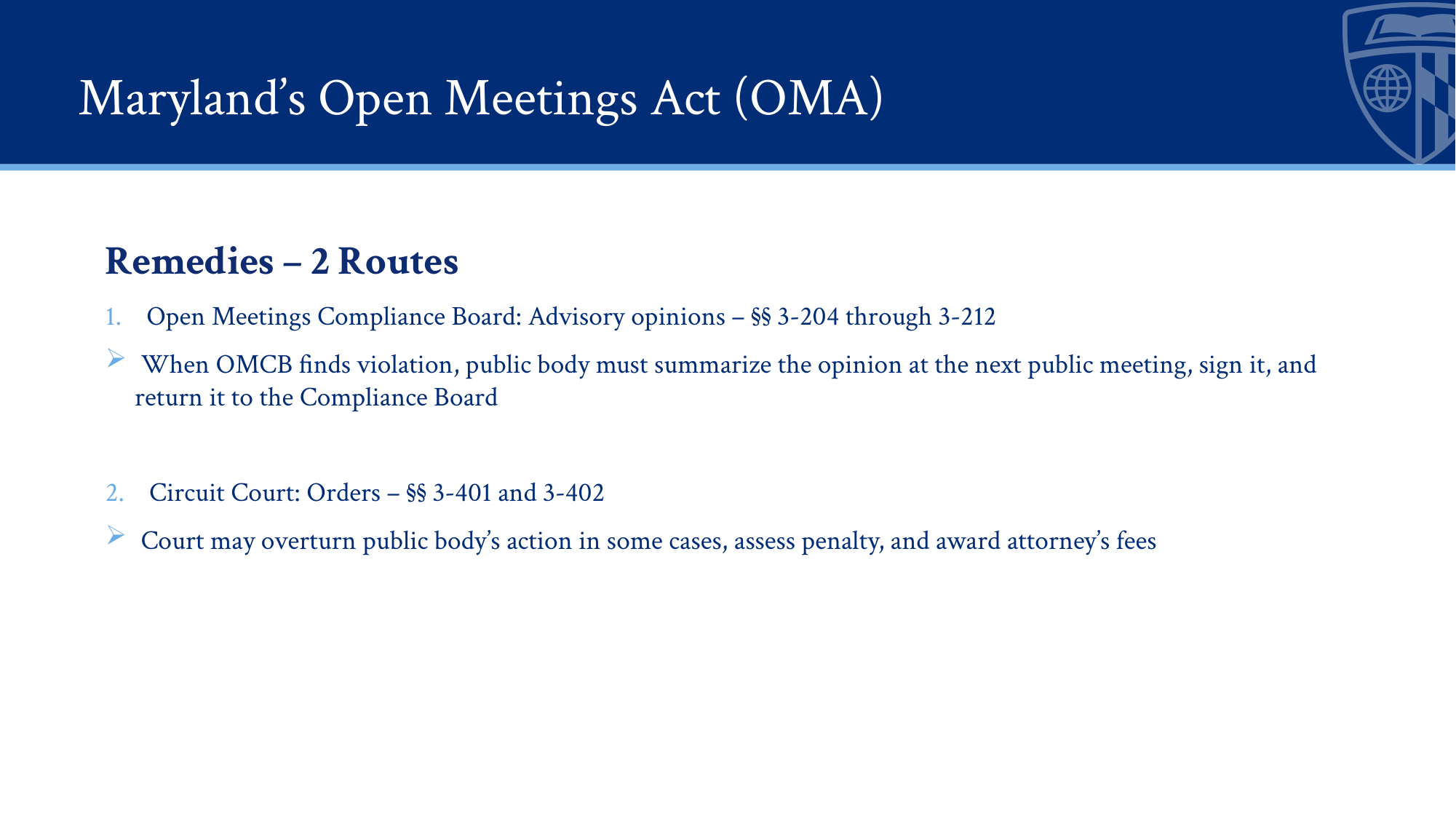

# Maryland’s Open Meetings Act (OMA)
Remedies – 2 Routes
Open Meetings Compliance Board: Advisory opinions – §§ 3-204 through 3-212
 When OMCB finds violation, public body must summarize the opinion at the next public meeting, sign it, and return it to the Compliance Board

2.    Circuit Court: Orders – §§ 3-401 and 3-402
 Court may overturn public body’s action in some cases, assess penalty, and award attorney’s fees